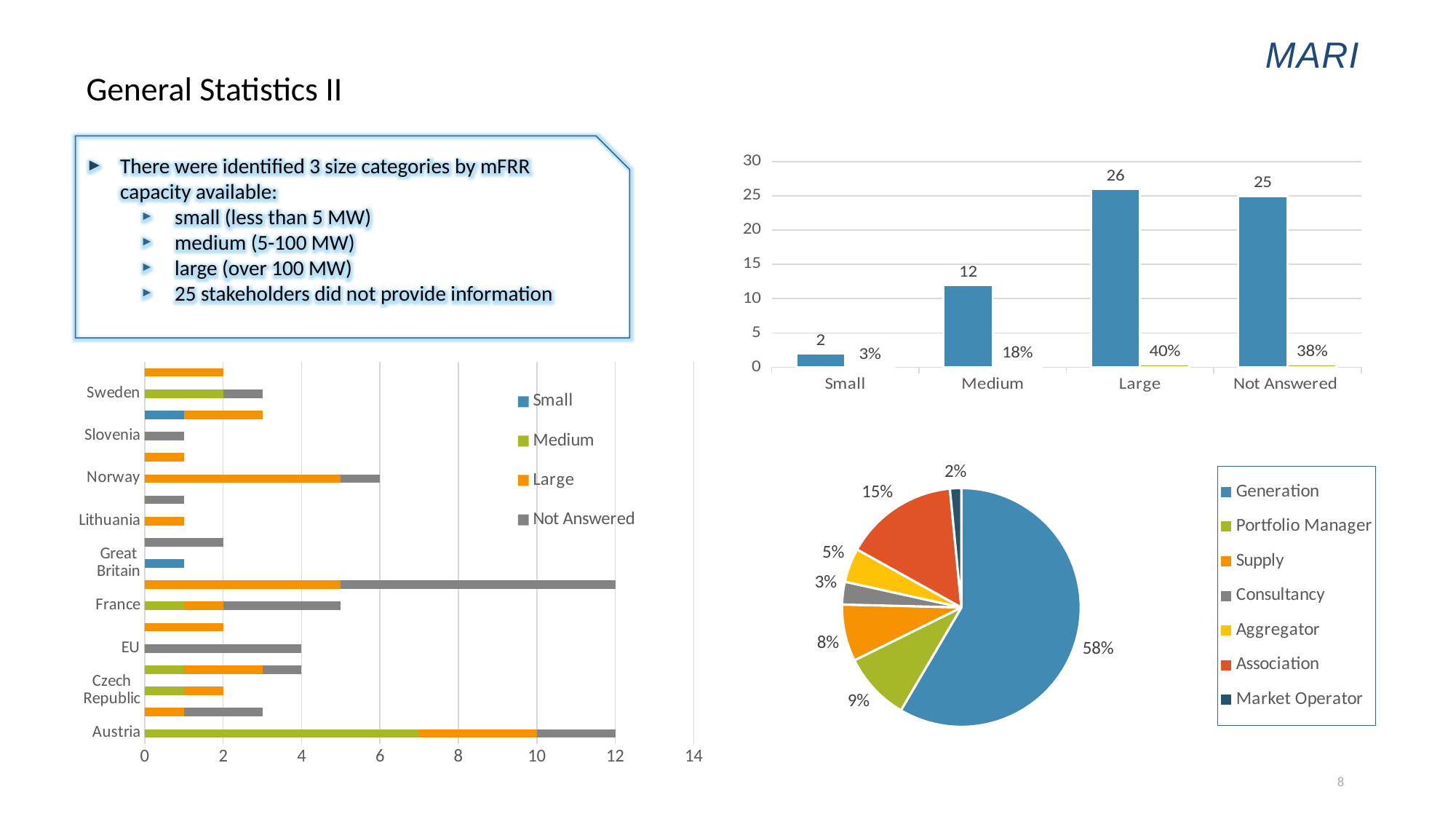

General Statistics II
There were identified 3 size categories by mFRR capacity available:
small (less than 5 MW)
medium (5-100 MW)
large (over 100 MW)
25 stakeholders did not provide information

### Chart

| Category |  |  |
|---|---|---|
| Small | 2.0 | 0.03076923076923077 |
| Medium | 12.0 | 0.18461538461538463 |
| Large | 26.0 | 0.4 |
| Not Answered  | 25.0 | 0.38461538461538464 |

### Chart

| Category | Small | Medium | Large | Not Answered |
|---|---|---|---|---|
| Austria | 0.0 | 7.0 | 3.0 | 2.0 |
| Belgium | 0.0 | 0.0 | 1.0 | 2.0 |
| Czech Republic | 0.0 | 1.0 | 1.0 | 0.0 |
| Denmark | 0.0 | 1.0 | 2.0 | 1.0 |
| EU | 0.0 | 0.0 | 0.0 | 4.0 |
| Finland | 0.0 | 0.0 | 2.0 | 0.0 |
| France | 0.0 | 1.0 | 1.0 | 3.0 |
| Germany | 0.0 | 0.0 | 5.0 | 7.0 |
| Great Britain | 1.0 | 0.0 | 0.0 | 0.0 |
| Italy | 0.0 | 0.0 | 0.0 | 2.0 |
| Lithuania | 0.0 | 0.0 | 1.0 | 0.0 |
| Netherlands | 0.0 | 0.0 | 0.0 | 1.0 |
| Norway | 0.0 | 0.0 | 5.0 | 1.0 |
| Slovakia | 0.0 | 0.0 | 1.0 | 0.0 |
| Slovenia | 0.0 | 0.0 | 0.0 | 1.0 |
| Spain | 1.0 | 0.0 | 2.0 | 0.0 |
| Sweden | 0.0 | 2.0 | 0.0 | 1.0 |
| Switzerland | 0.0 | 0.0 | 2.0 | 0.0 |

### Chart

| Category |  |
|---|---|
| Generation | 38.0 |
| Portfolio Manager | 6.0 |
| Supply | 5.0 |
| Consultancy | 2.0 |
| Aggregator | 3.0 |
| Association | 10.0 |
| Market Operator | 1.0 |
8